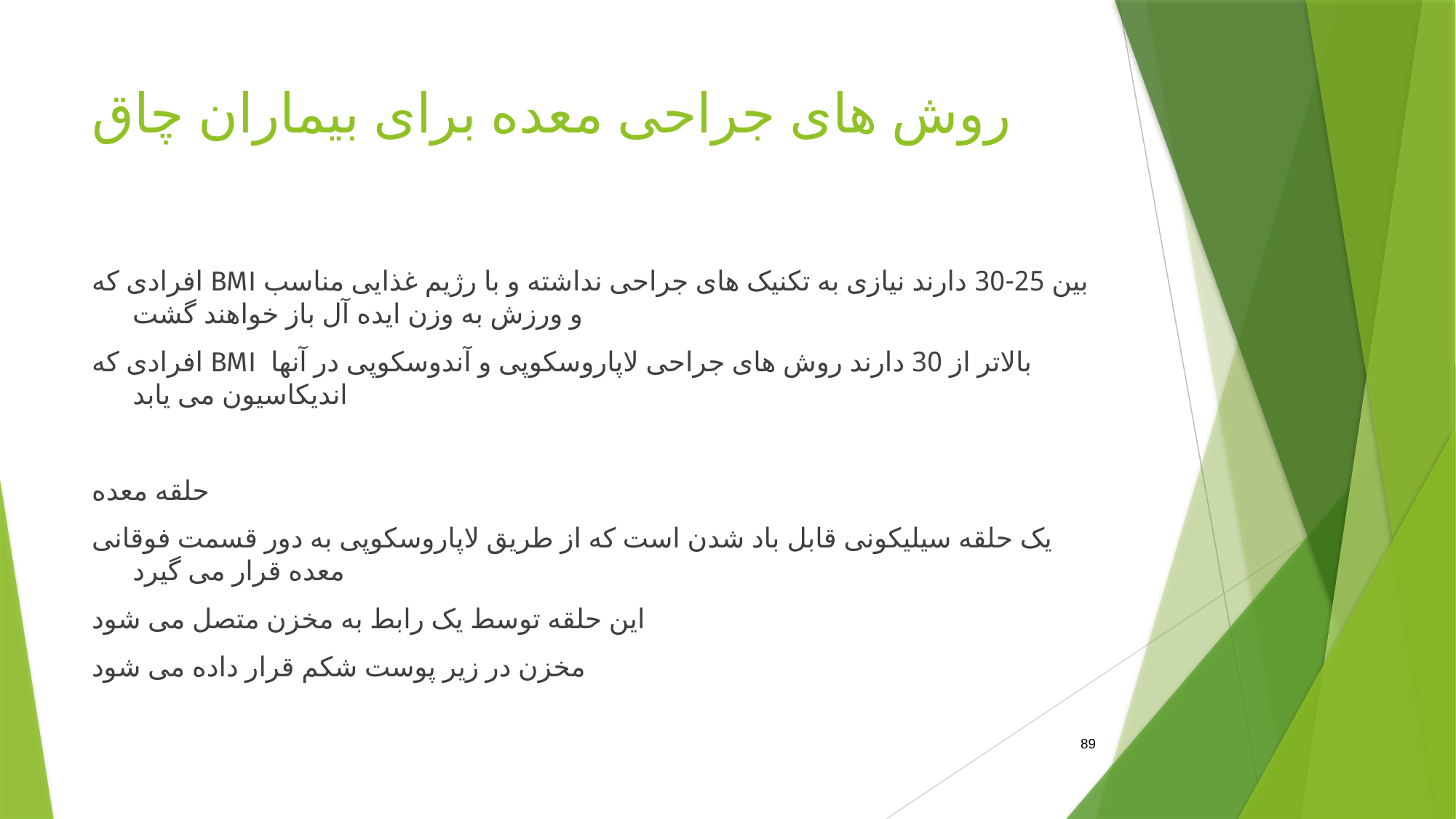

# روش های جراحی معده برای بیماران چاق
افرادی که BMI بین 25-30 دارند نیازی به تکنیک های جراحی نداشته و با رژیم غذایی مناسب و ورزش به وزن ایده آل باز خواهند گشت
افرادی که BMI  بالاتر از 30 دارند روش های جراحی لاپاروسکوپی و آندوسکوپی در آنها اندیکاسیون می یابد

حلقه معده
یک حلقه سیلیکونی قابل باد شدن است که از طریق لاپاروسکوپی به دور قسمت فوقانی معده قرار می گیرد
این حلقه توسط یک رابط به مخزن متصل می شود
مخزن در زیر پوست شکم قرار داده می شود
89